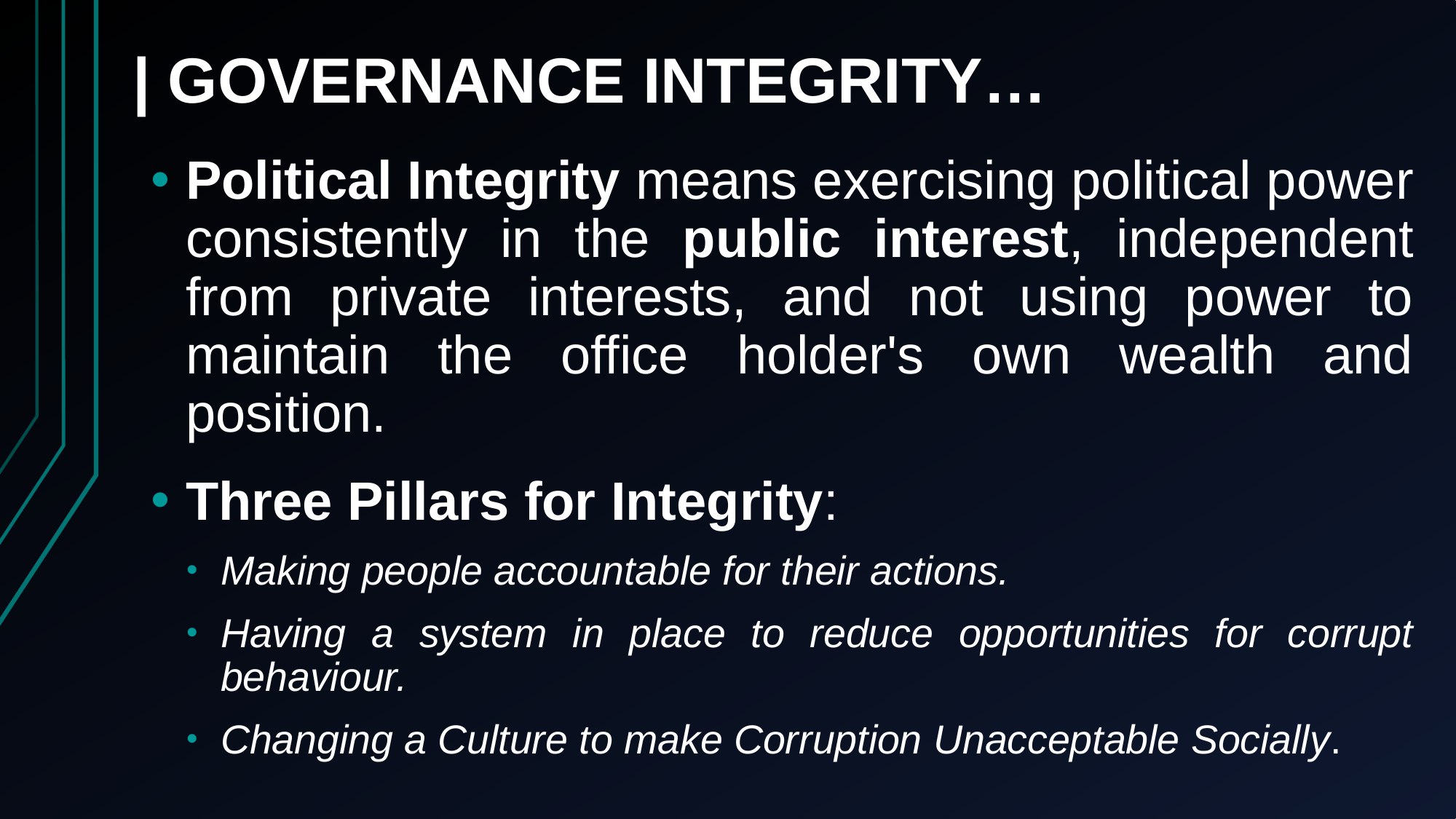

| GOVERNANCE INTEGRITY…
Political Integrity means exercising political power consistently in the public interest, independent from private interests, and not using power to maintain the office holder's own wealth and position.
Three Pillars for Integrity:
Making people accountable for their actions.
Having a system in place to reduce opportunities for corrupt behaviour.
Changing a Culture to make Corruption Unacceptable Socially.